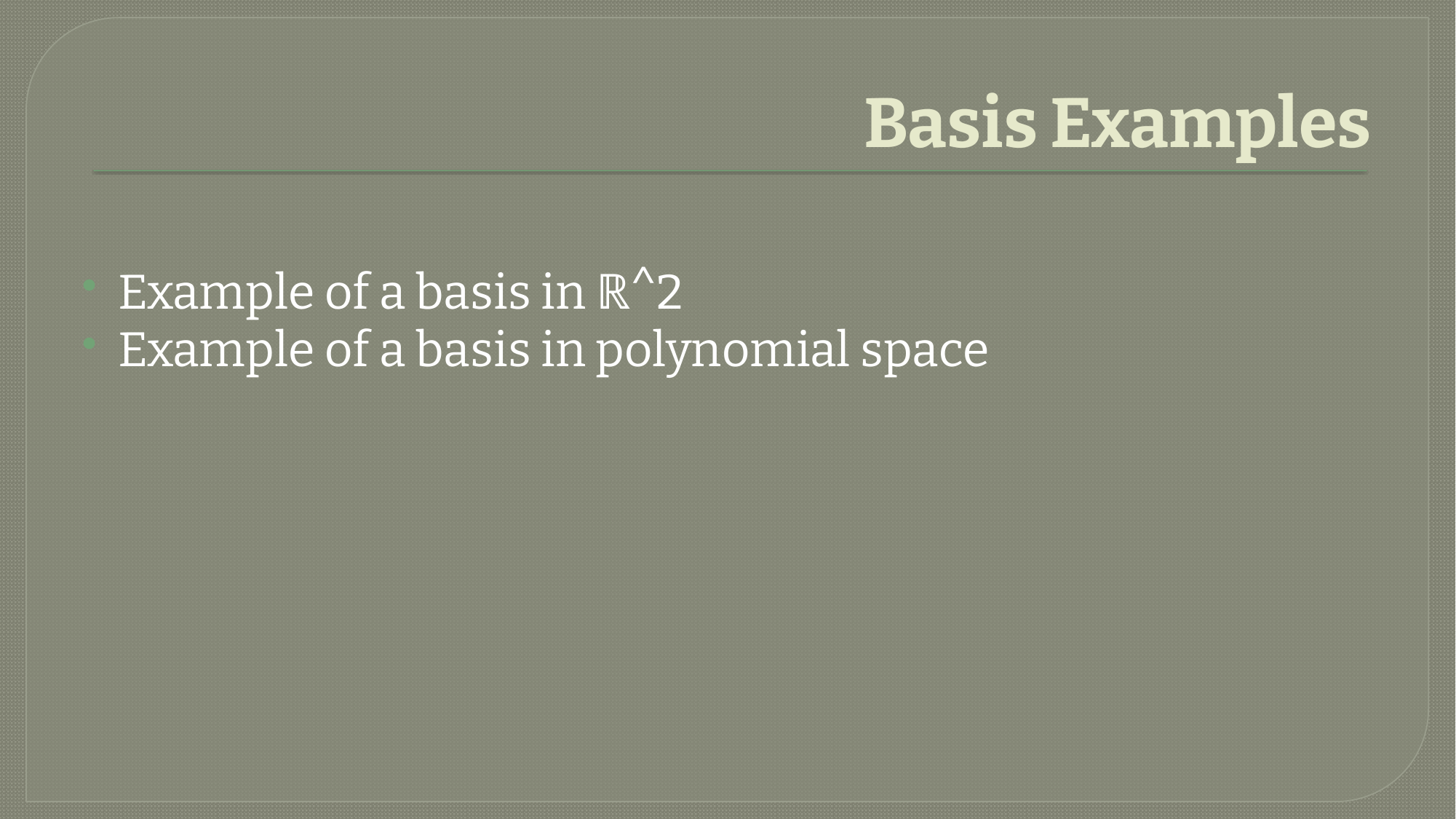

# Basis Examples

Example of a basis in ℝ^2
Example of a basis in polynomial space